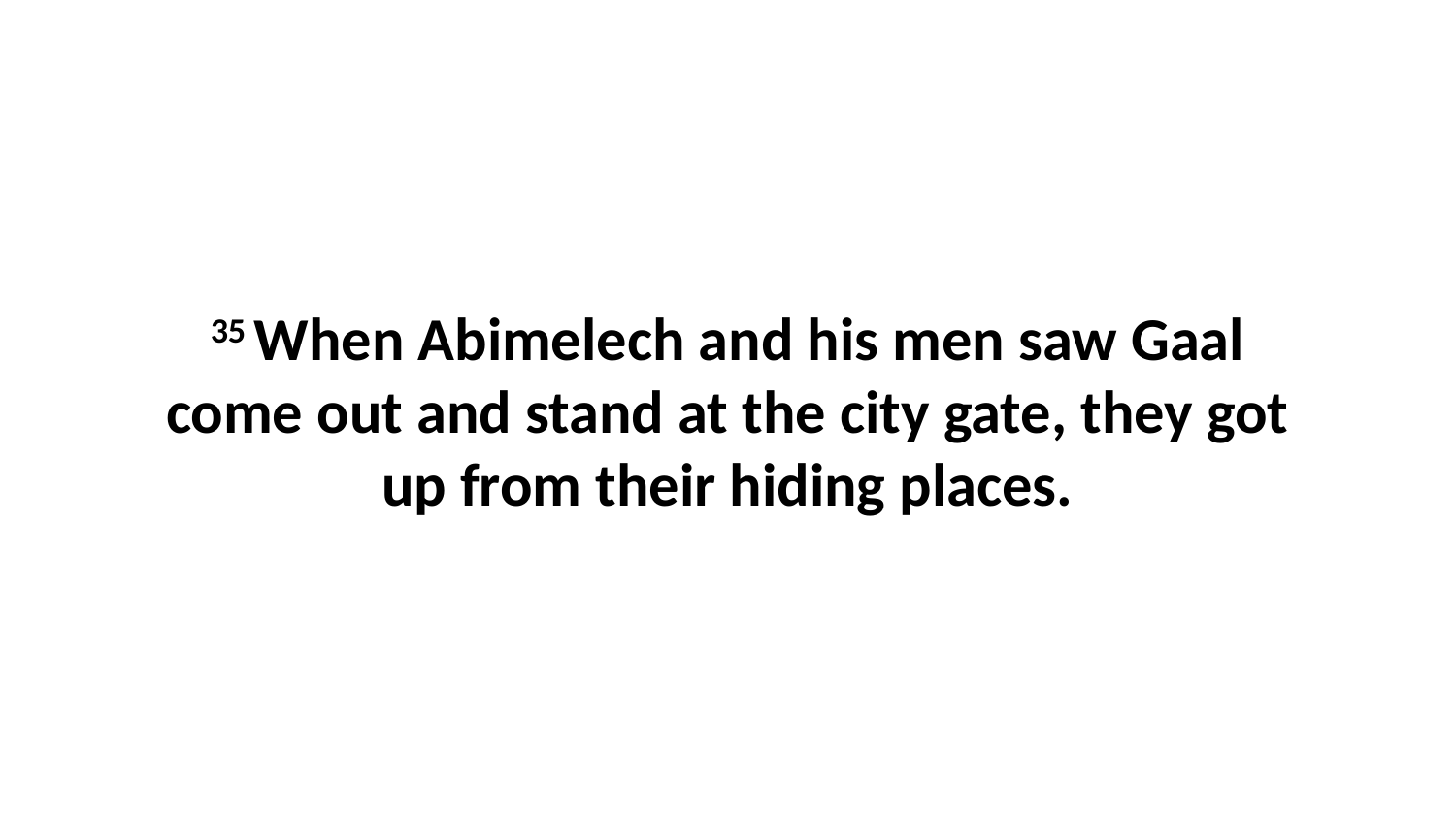

35 When Abimelech and his men saw Gaal come out and stand at the city gate, they got up from their hiding places.